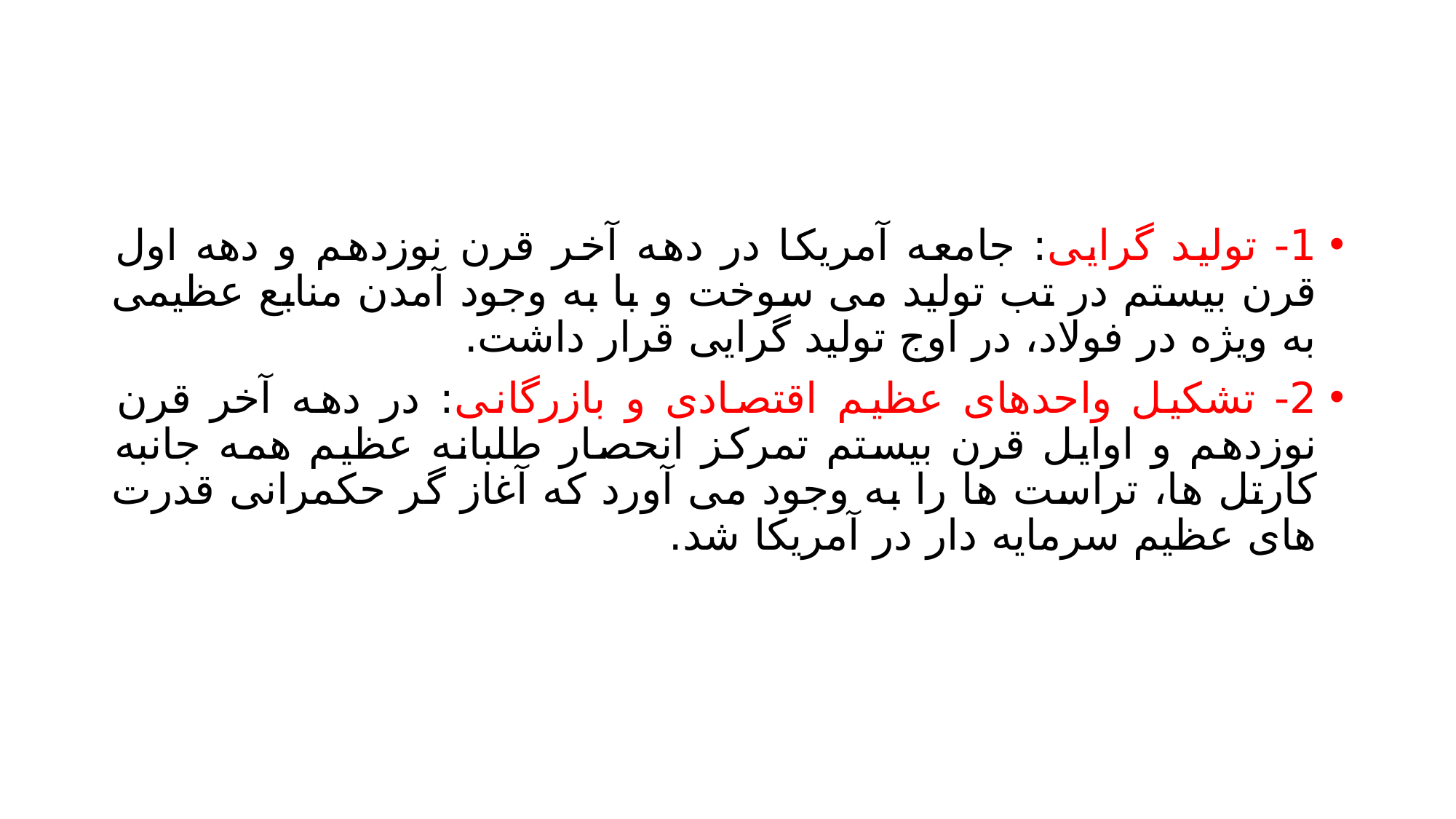

#
1- تولید گرایی: جامعه آمریکا در دهه آخر قرن نوزدهم و دهه اول قرن بیستم در تب تولید می سوخت و با به وجود آمدن منابع عظیمی به ویژه در فولاد، در اوج تولید گرایی قرار داشت.
2- تشکیل واحدهای عظیم اقتصادی و بازرگانی: در دهه آخر قرن نوزدهم و اوایل قرن بیستم تمرکز انحصار طلبانه عظیم همه جانبه کارتل ها، تراست ها را به وجود می آورد که آغاز گر حکمرانی قدرت های عظیم سرمایه دار در آمریکا شد.